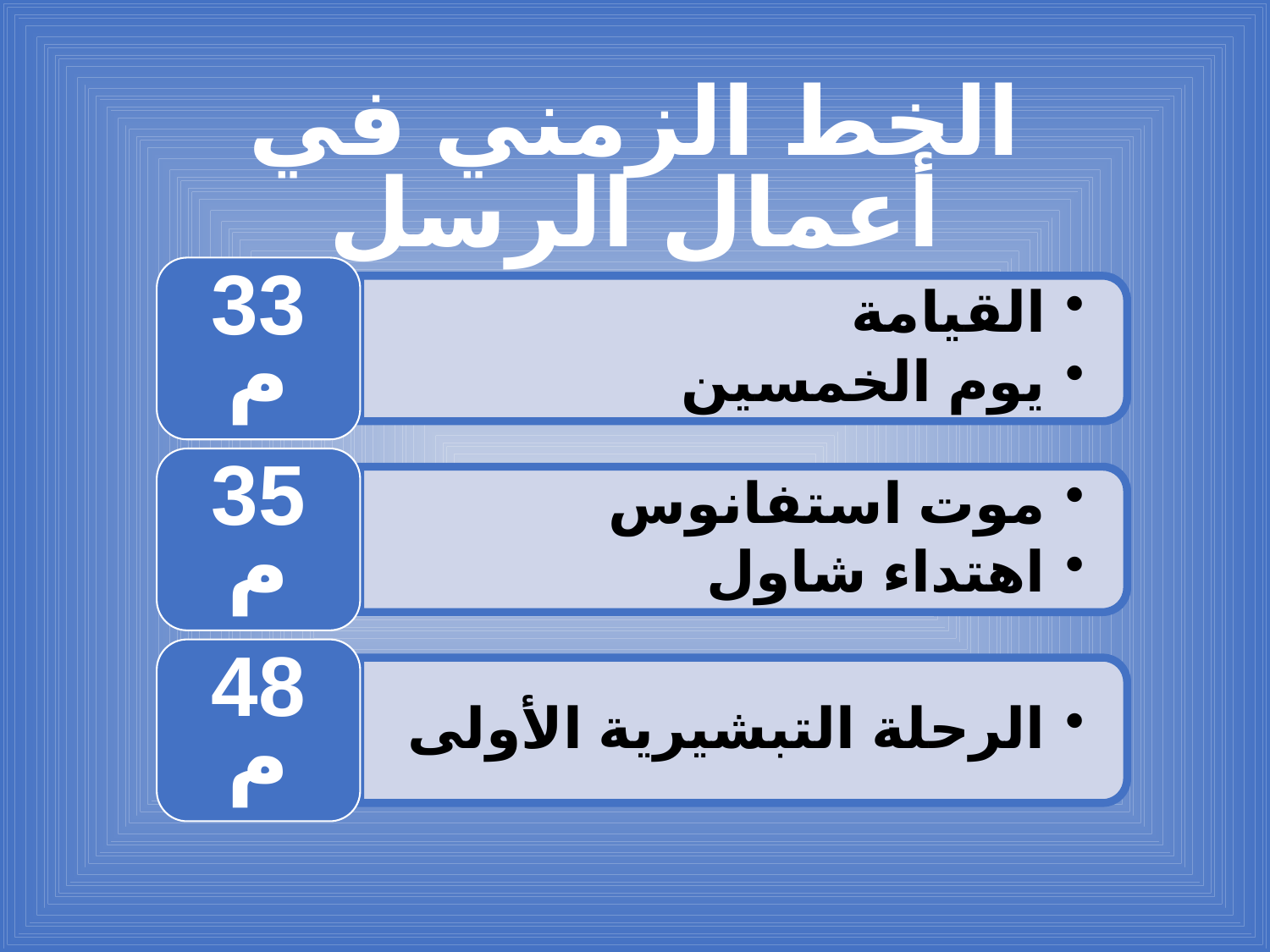

الخط الزمني في أعمال الرسل

33م
القيامة
يوم الخمسين
35م
موت استفانوس
اهتداء شاول
48م
الرحلة التبشيرية الأولى